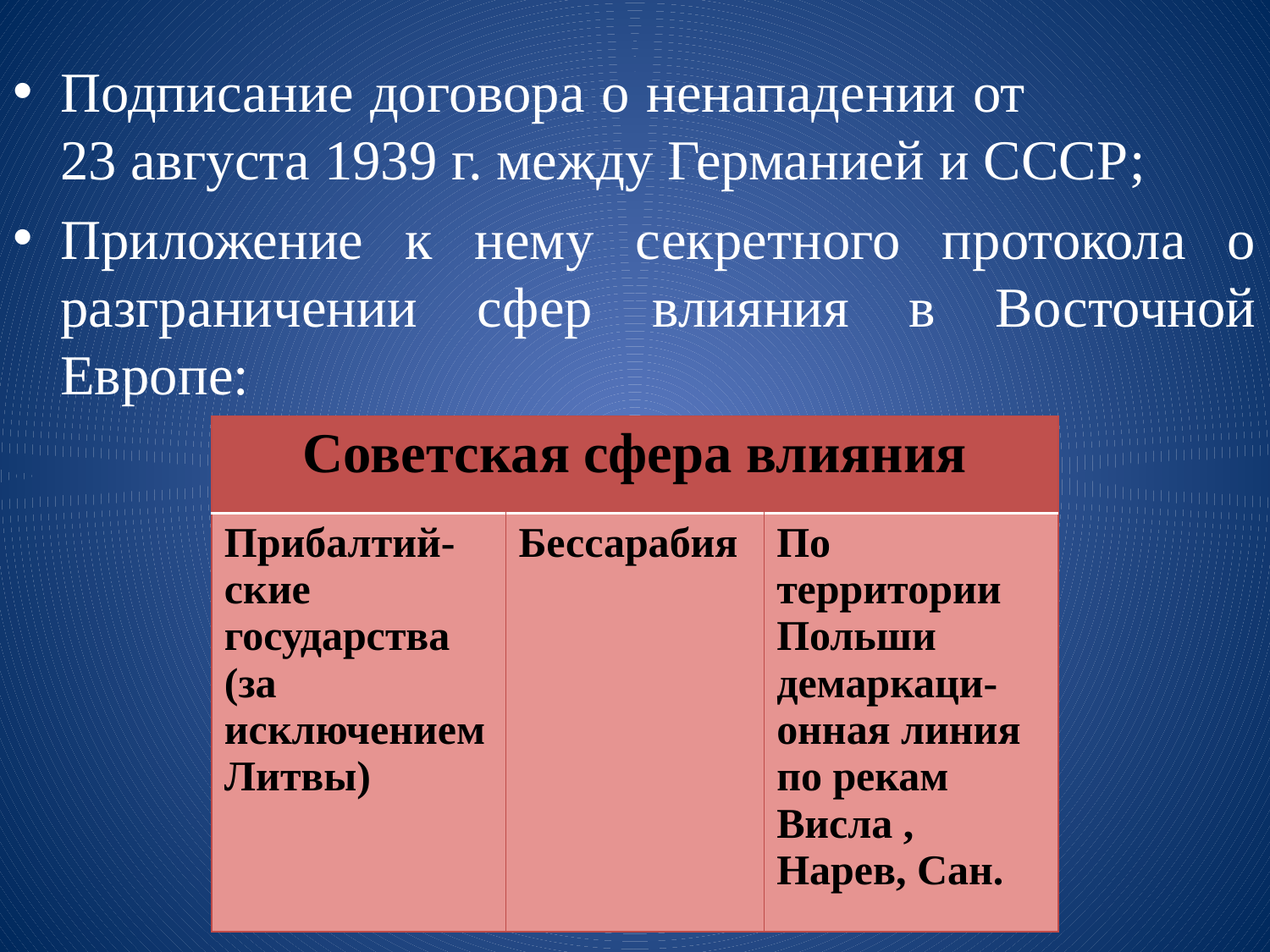

#
Подписание договора о ненападении от               23 августа 1939 г. между Германией и СССР;
Приложение к нему секретного протокола о разграничении сфер влияния в Восточной Европе:

| Советская сфера влияния |  |  |
| --- | --- | --- |
| Прибалтий-ские государства (за исключением Литвы) | Бессарабия | По территории Польши демаркаци-онная линия по рекам Висла , Нарев, Сан. |